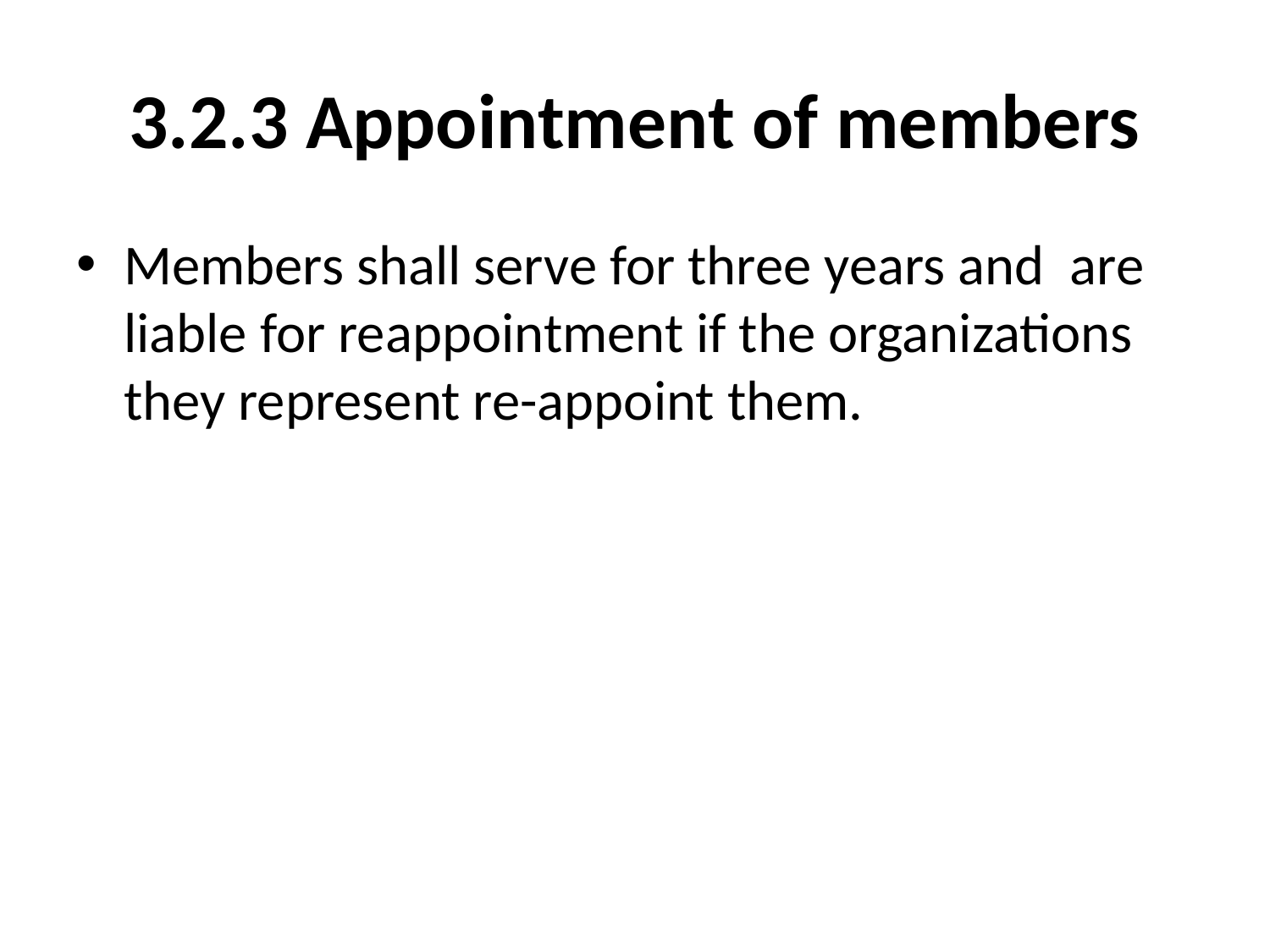

# 3.2.3 Appointment of members
Members shall serve for three years and  are liable for reappointment if the organizations they represent re-appoint them.